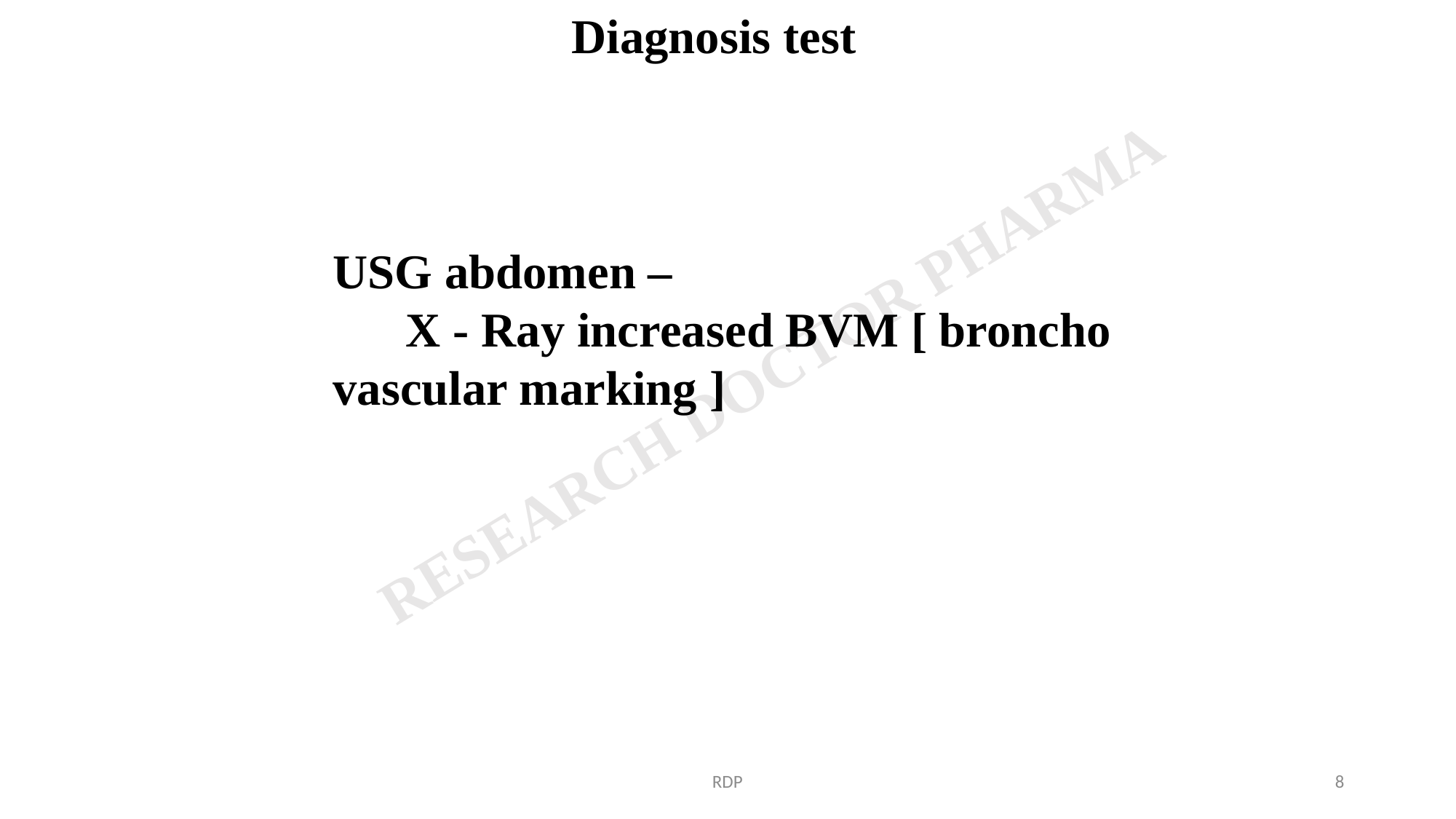

Diagnosis test
USG abdomen –
      X - Ray increased BVM [ broncho vascular marking ]
RDP
8